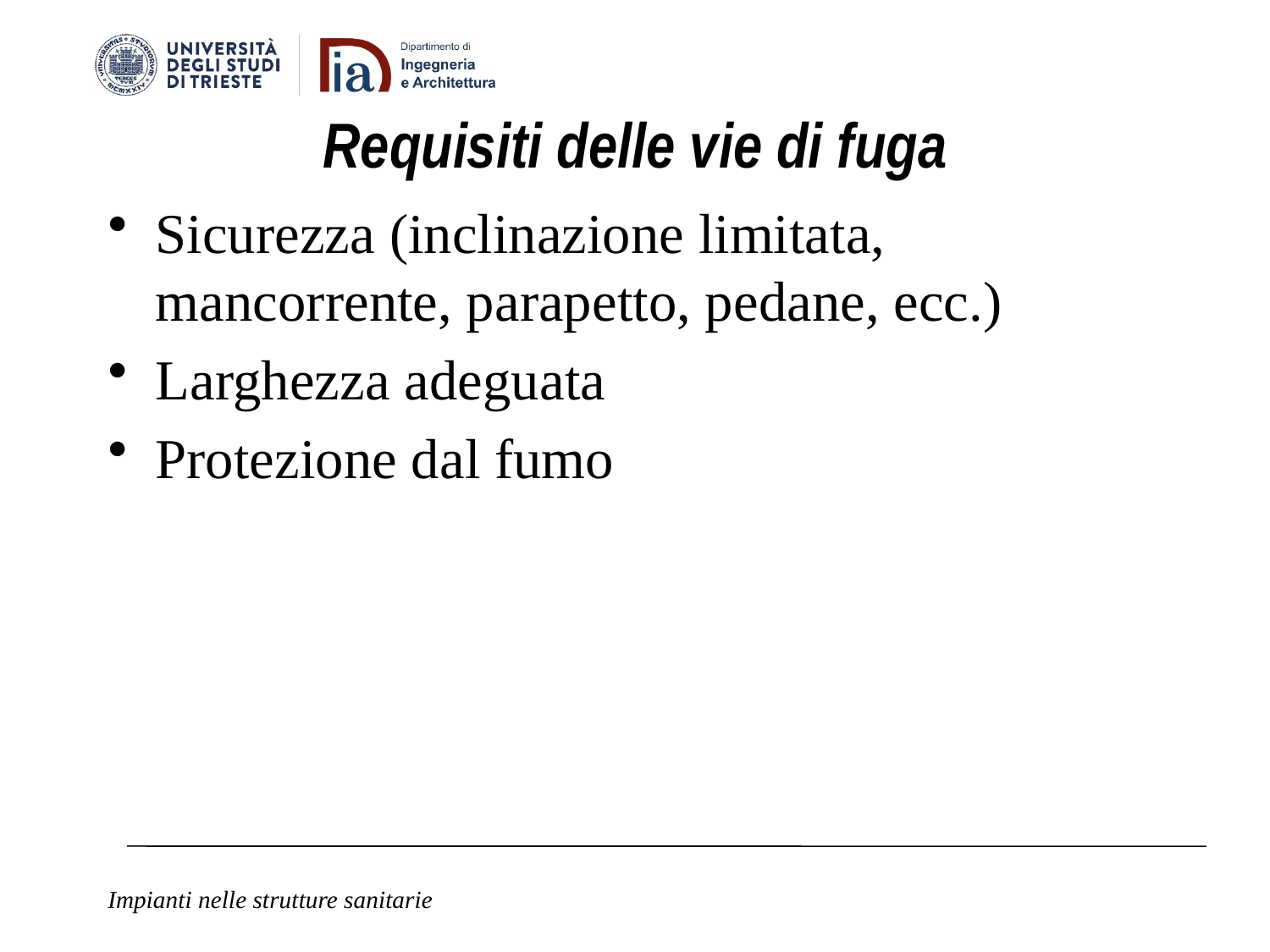

# Requisiti delle vie di fuga
Sicurezza (inclinazione limitata, mancorrente, parapetto, pedane, ecc.)
Larghezza adeguata
Protezione dal fumo